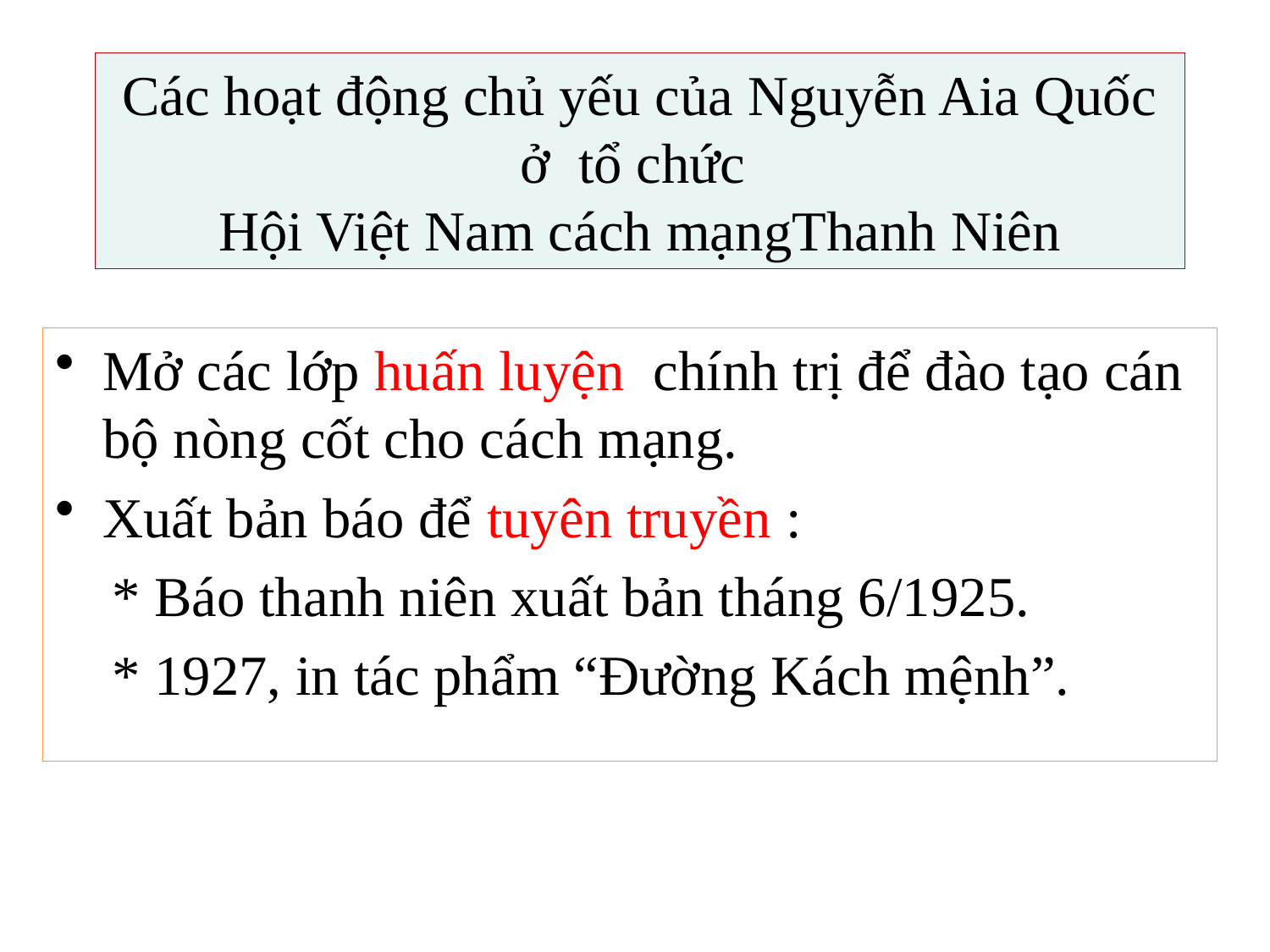

Các hoạt động chủ yếu của Nguyễn Aia Quốc ở  tổ chức
Hội Việt Nam cách mạngThanh Niên
Mở các lớp huấn luyện  chính trị để đào tạo cán bộ nòng cốt cho cách mạng.
Xuất bản báo để tuyên truyền :
    * Báo thanh niên xuất bản tháng 6/1925.
    * 1927, in tác phẩm “Đường Kách mệnh”.